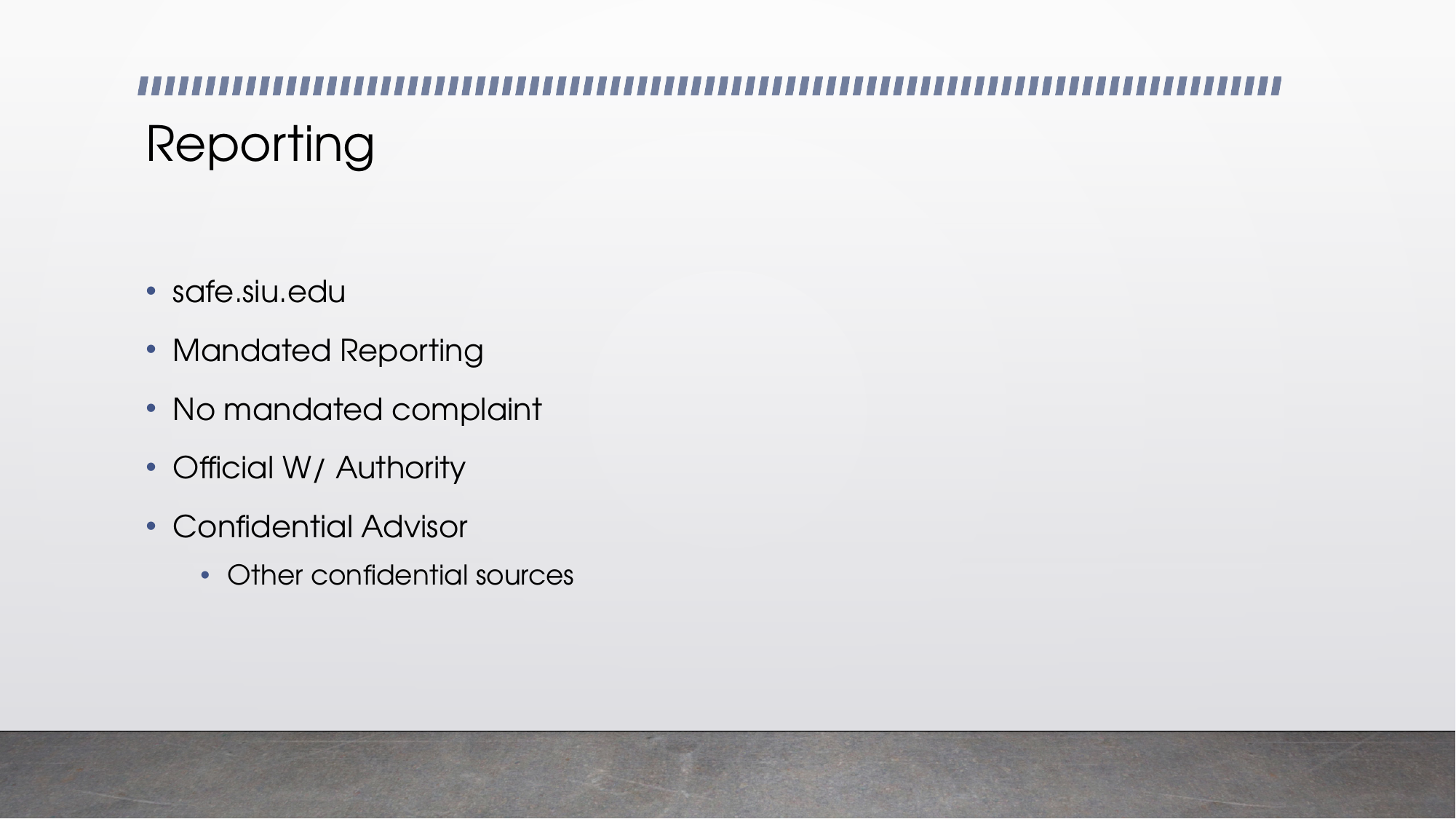

# Reporting
safe.siu.edu
Mandated Reporting
No mandated complaint
Official W/ Authority
Confidential Advisor
Other confidential sources